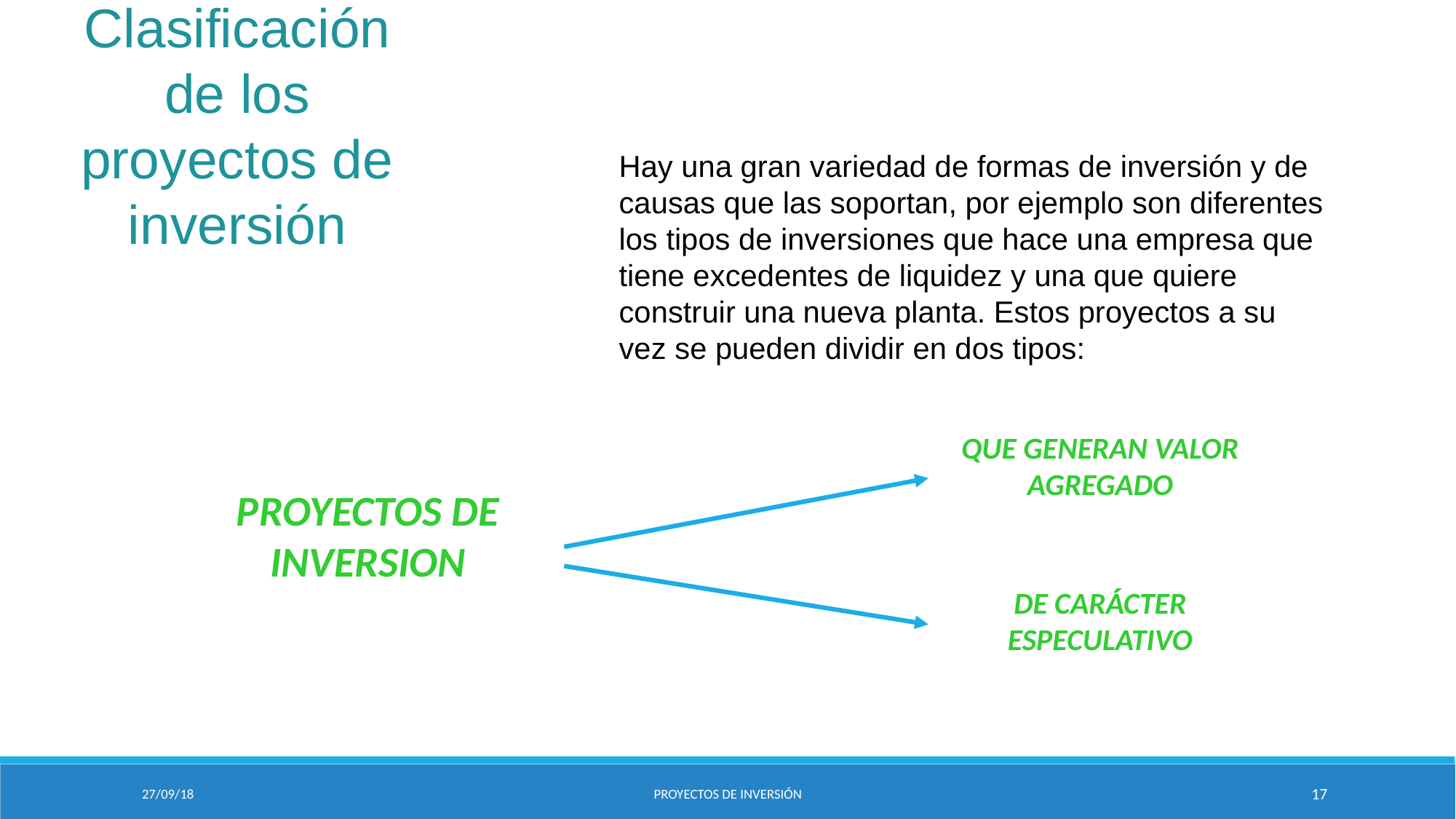

Clasificación de los proyectos de inversión
Hay una gran variedad de formas de inversión y de causas que las soportan, por ejemplo son diferentes los tipos de inversiones que hace una empresa que tiene excedentes de liquidez y una que quiere construir una nueva planta. Estos proyectos a su vez se pueden dividir en dos tipos:
QUE GENERAN VALOR AGREGADO
PROYECTOS DE INVERSION
DE CARÁCTER ESPECULATIVO
27/09/18
Proyectos de Inversión
17